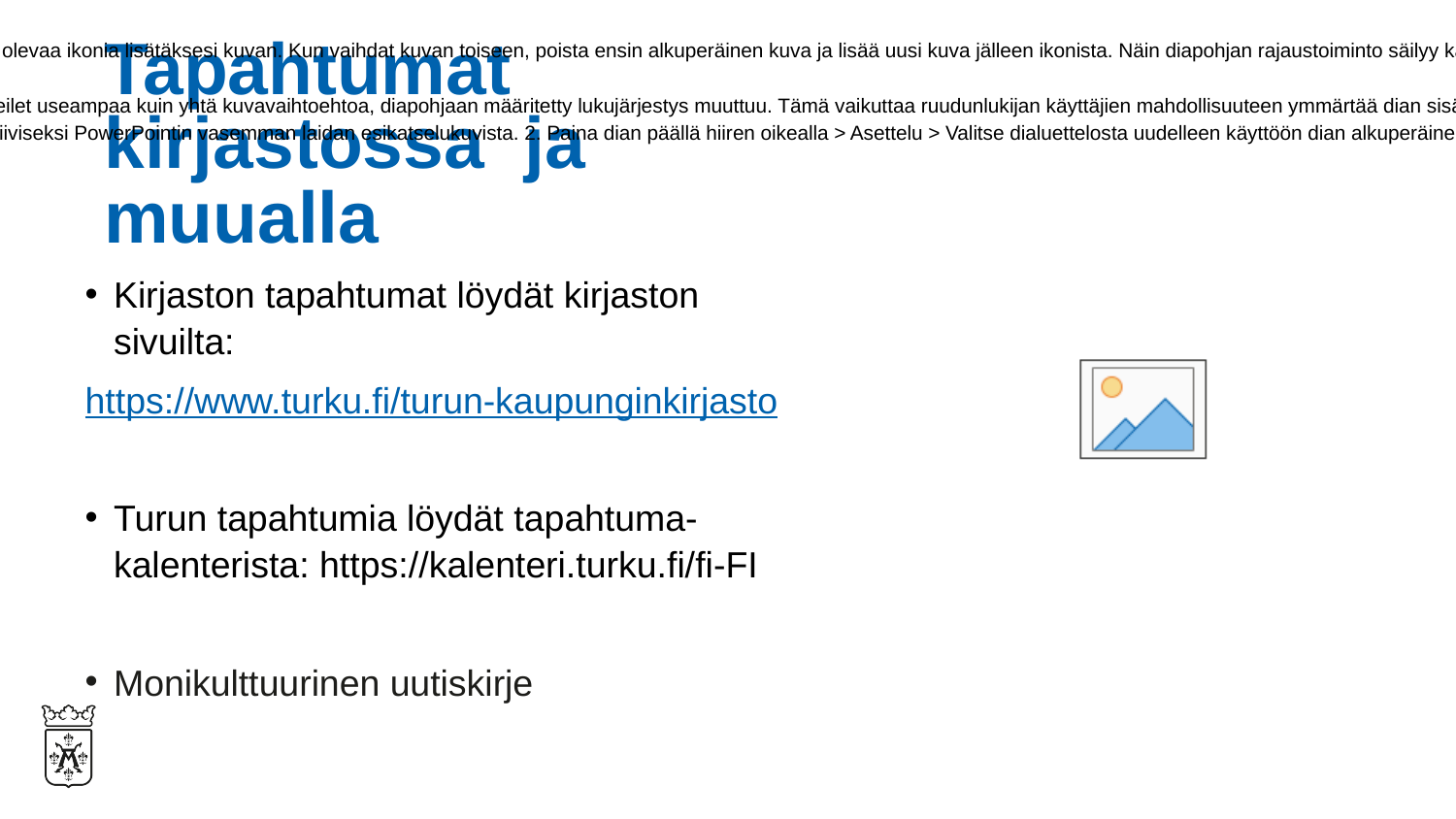

# Tapahtumat  kirjastossa  ja  muualla
Kirjaston tapahtumat löydät kirjaston sivuilta:
https://www.turku.fi/turun-kaupunginkirjasto

Turun tapahtumia löydät tapahtuma-kalenterista: https://kalenteri.turku.fi/fi-FI

Monikulttuurinen uutiskirje